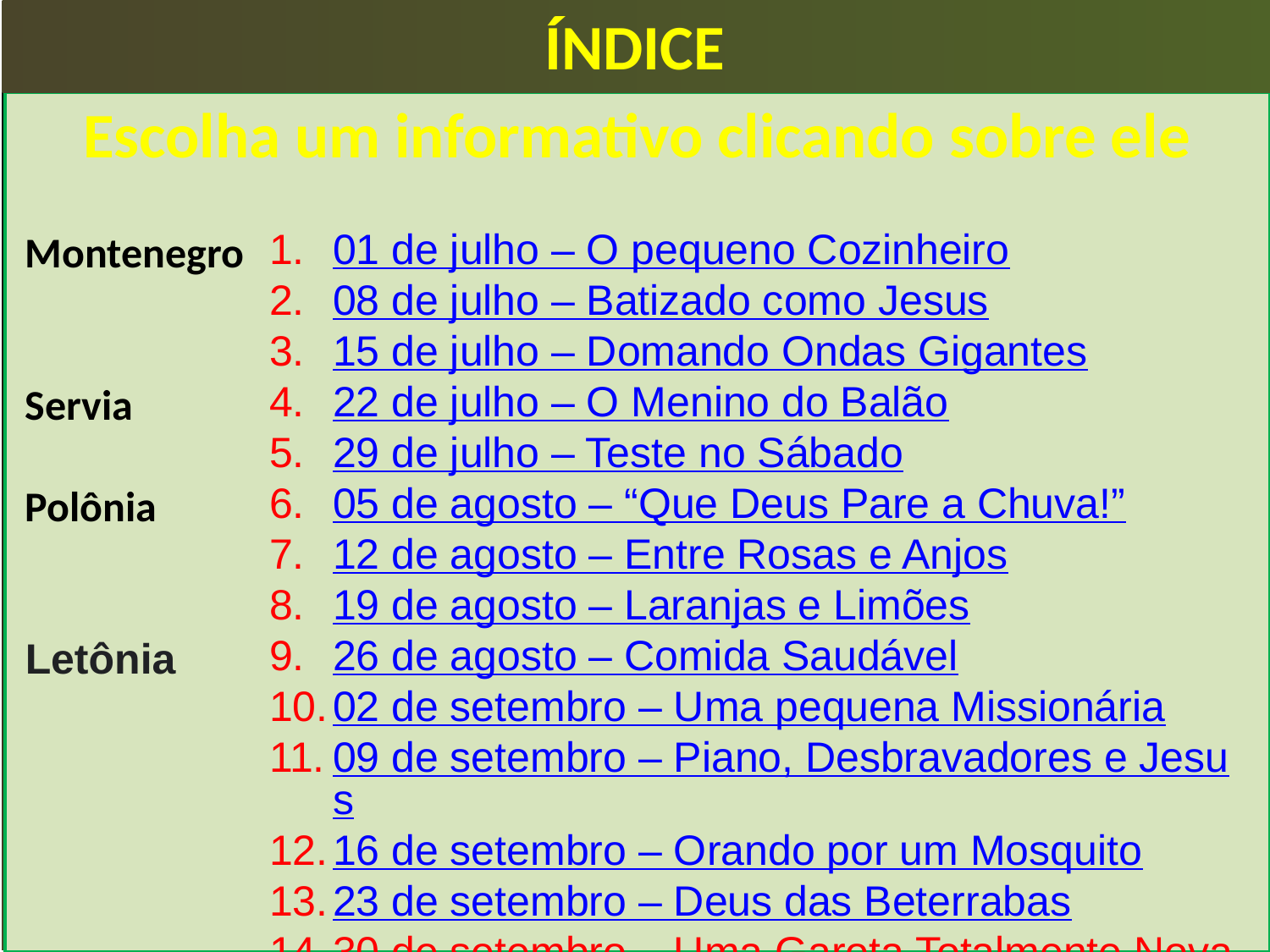

ÍNDICE
Escolha um informativo clicando sobre ele
01 de julho – O pequeno Cozinheiro
08 de julho – Batizado como Jesus
15 de julho – Domando Ondas Gigantes
22 de julho – O Menino do Balão
29 de julho – Teste no Sábado
05 de agosto – “Que Deus Pare a Chuva!”
12 de agosto – Entre Rosas e Anjos
19 de agosto – Laranjas e Limões
26 de agosto – Comida Saudável
02 de setembro – Uma pequena Missionária
09 de setembro – Piano, Desbravadores e Jesus
16 de setembro – Orando por um Mosquito
23 de setembro – Deus das Beterrabas
30 de setembro – Uma Garota Totalmente Nova
Montenegro

Servia

Polônia

Letônia